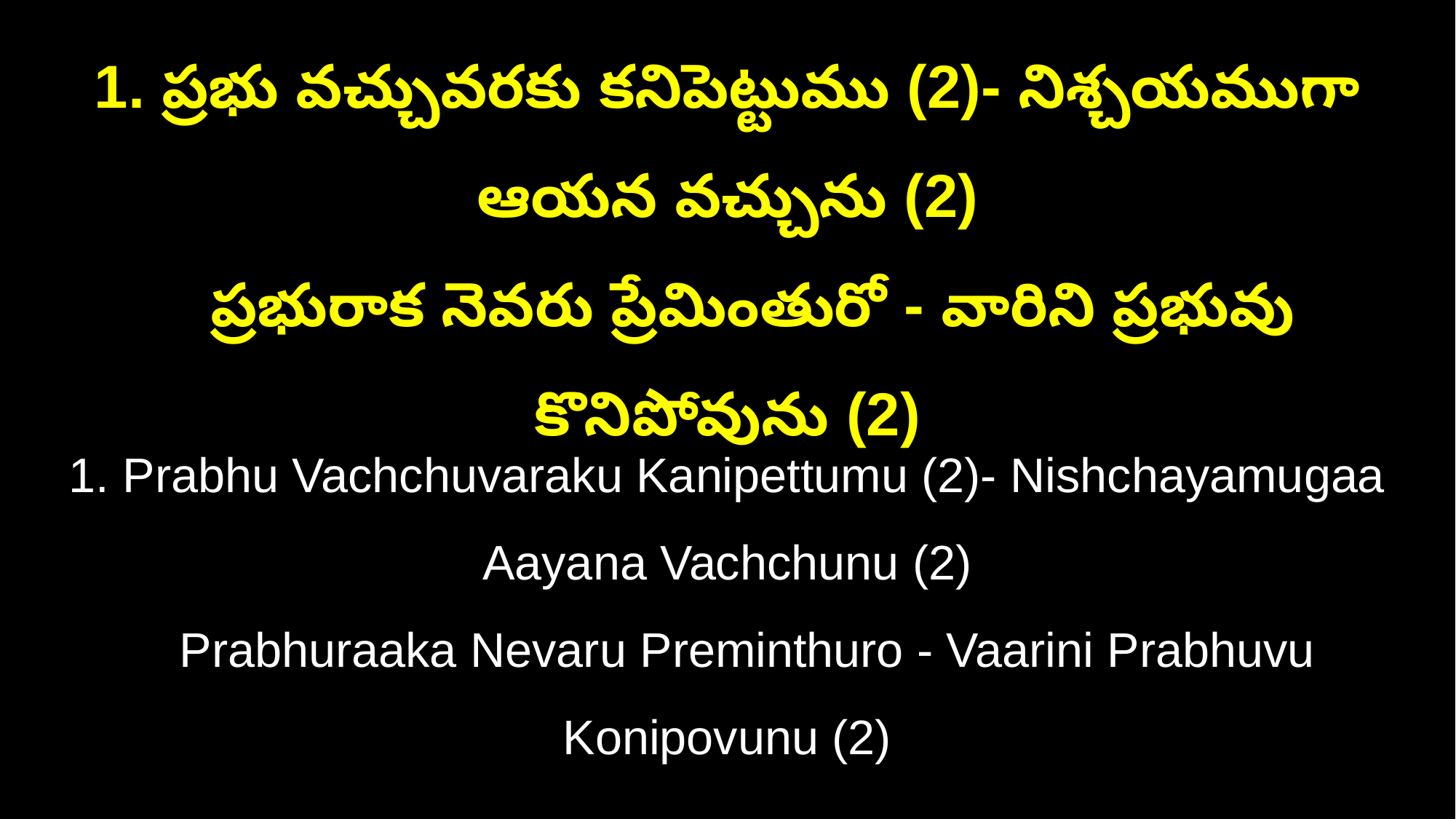

1. ప్రభు వచ్చువరకు కనిపెట్టుము (2)- నిశ్చయముగా ఆయన వచ్చును (2)
   ప్రభురాక నెవరు ప్రేమింతురో - వారిని ప్రభువు కొనిపోవును (2)
1. Prabhu Vachchuvaraku Kanipettumu (2)- Nishchayamugaa Aayana Vachchunu (2)
   Prabhuraaka Nevaru Preminthuro - Vaarini Prabhuvu Konipovunu (2)